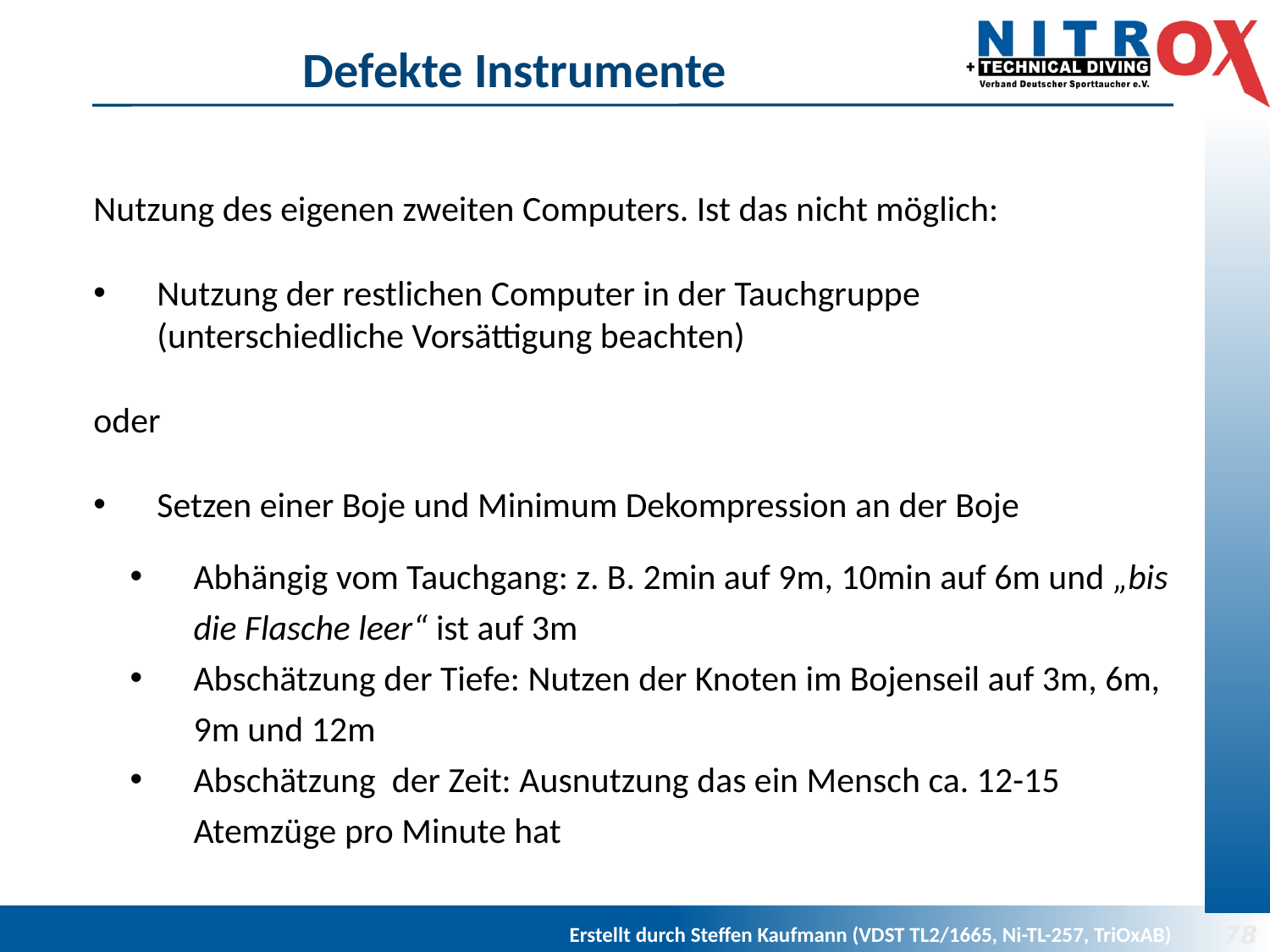

# Defekte Instrumente
Nutzung des eigenen zweiten Computers. Ist das nicht möglich:
Nutzung der restlichen Computer in der Tauchgruppe (unterschiedliche Vorsättigung beachten)
oder
Setzen einer Boje und Minimum Dekompression an der Boje
Abhängig vom Tauchgang: z. B. 2min auf 9m, 10min auf 6m und „bis die Flasche leer“ ist auf 3m
Abschätzung der Tiefe: Nutzen der Knoten im Bojenseil auf 3m, 6m, 9m und 12m
Abschätzung  der Zeit: Ausnutzung das ein Mensch ca. 12-15 Atemzüge pro Minute hat